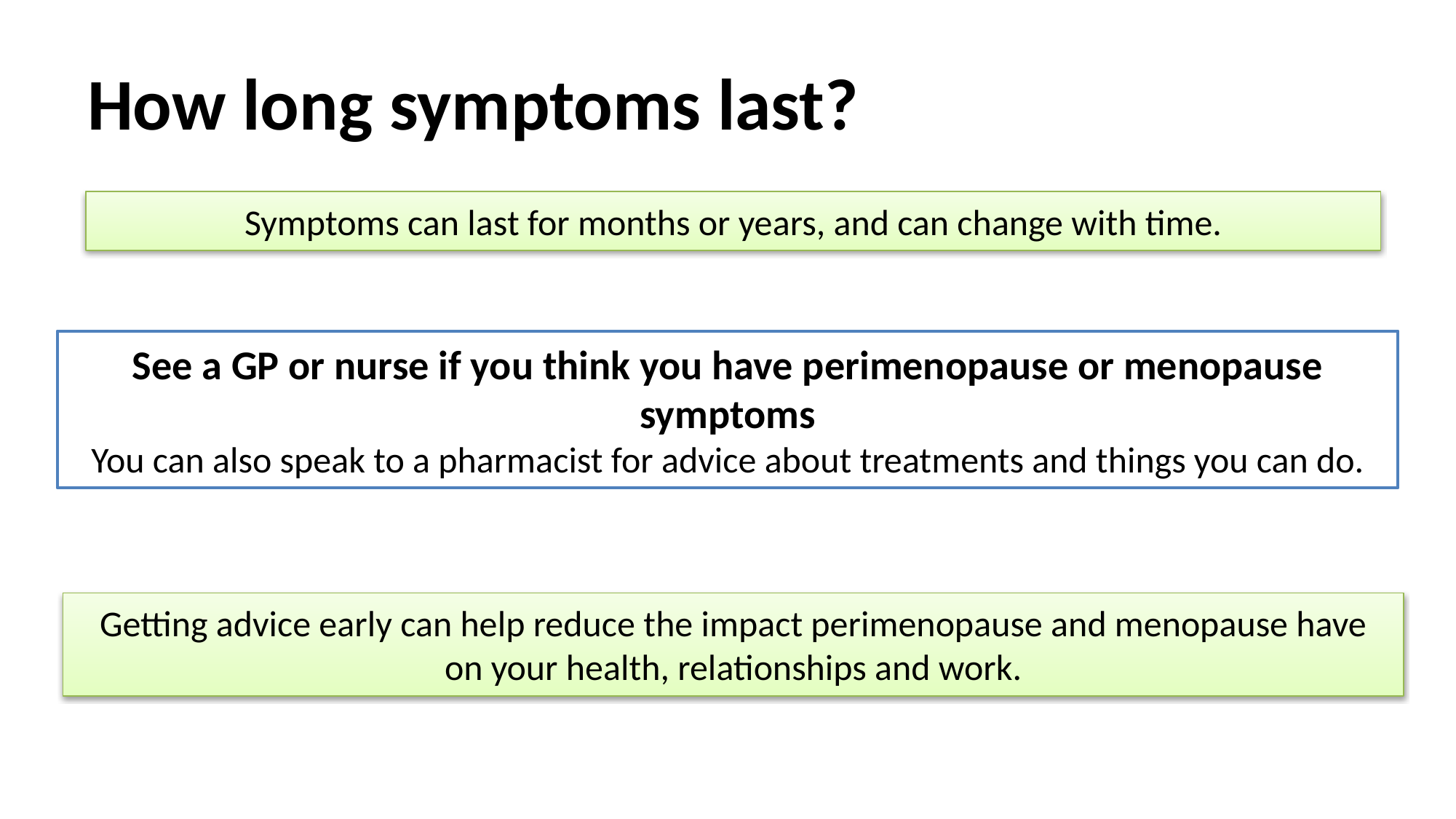

# How long symptoms last?
Symptoms can last for months or years, and can change with time.
See a GP or nurse if you think you have perimenopause or menopause symptoms
You can also speak to a pharmacist for advice about treatments and things you can do.
Getting advice early can help reduce the impact perimenopause and menopause have on your health, relationships and work.